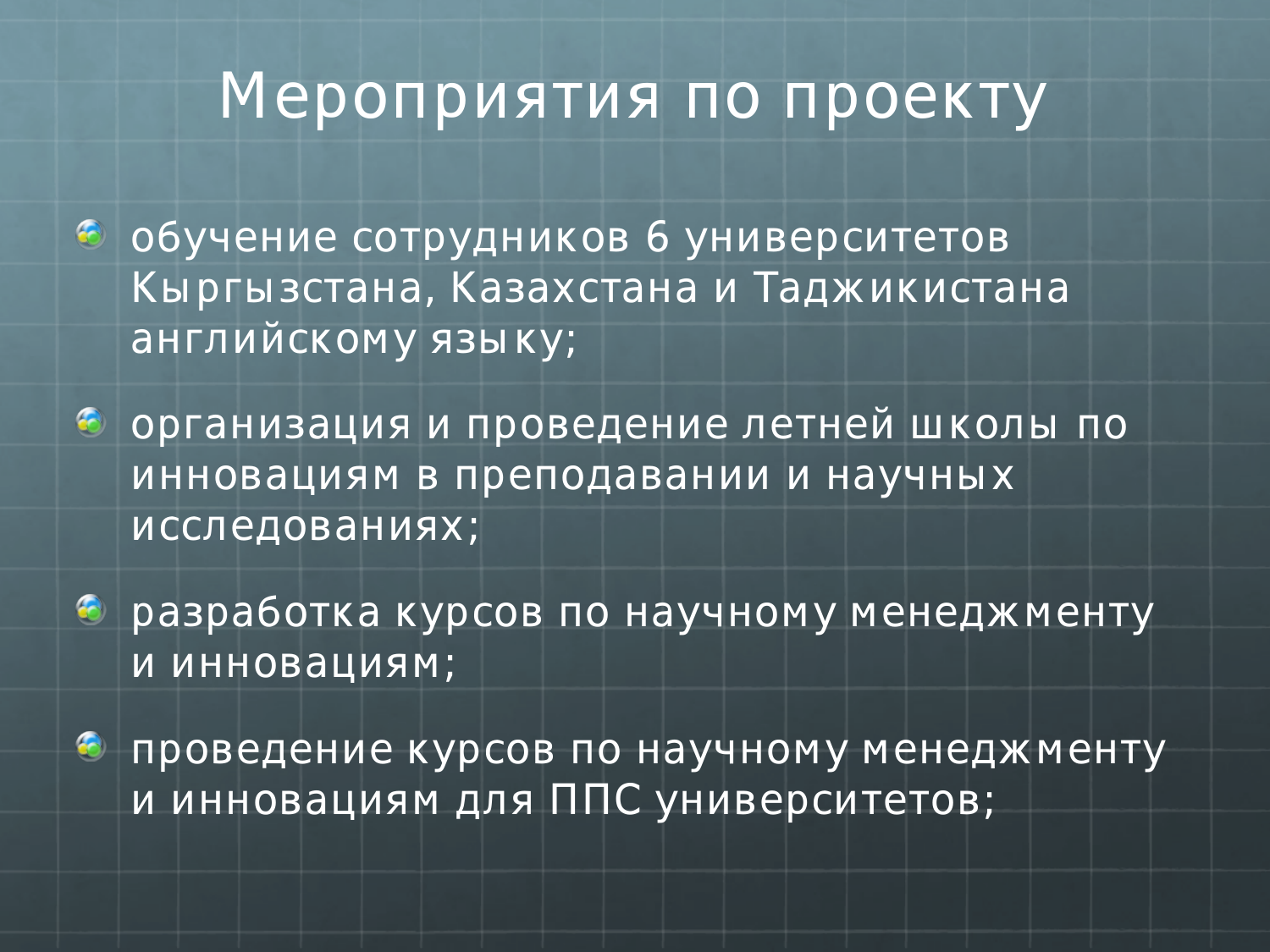

# Мероприятия по проекту
обучение сотрудников 6 университетов Кыргызстана, Казахстана и Таджикистана английскому языку;
организация и проведение летней школы по инновациям в преподавании и научных исследованиях;
разработка курсов по научному менеджменту и инновациям;
проведение курсов по научному менеджменту и инновациям для ППС университетов;